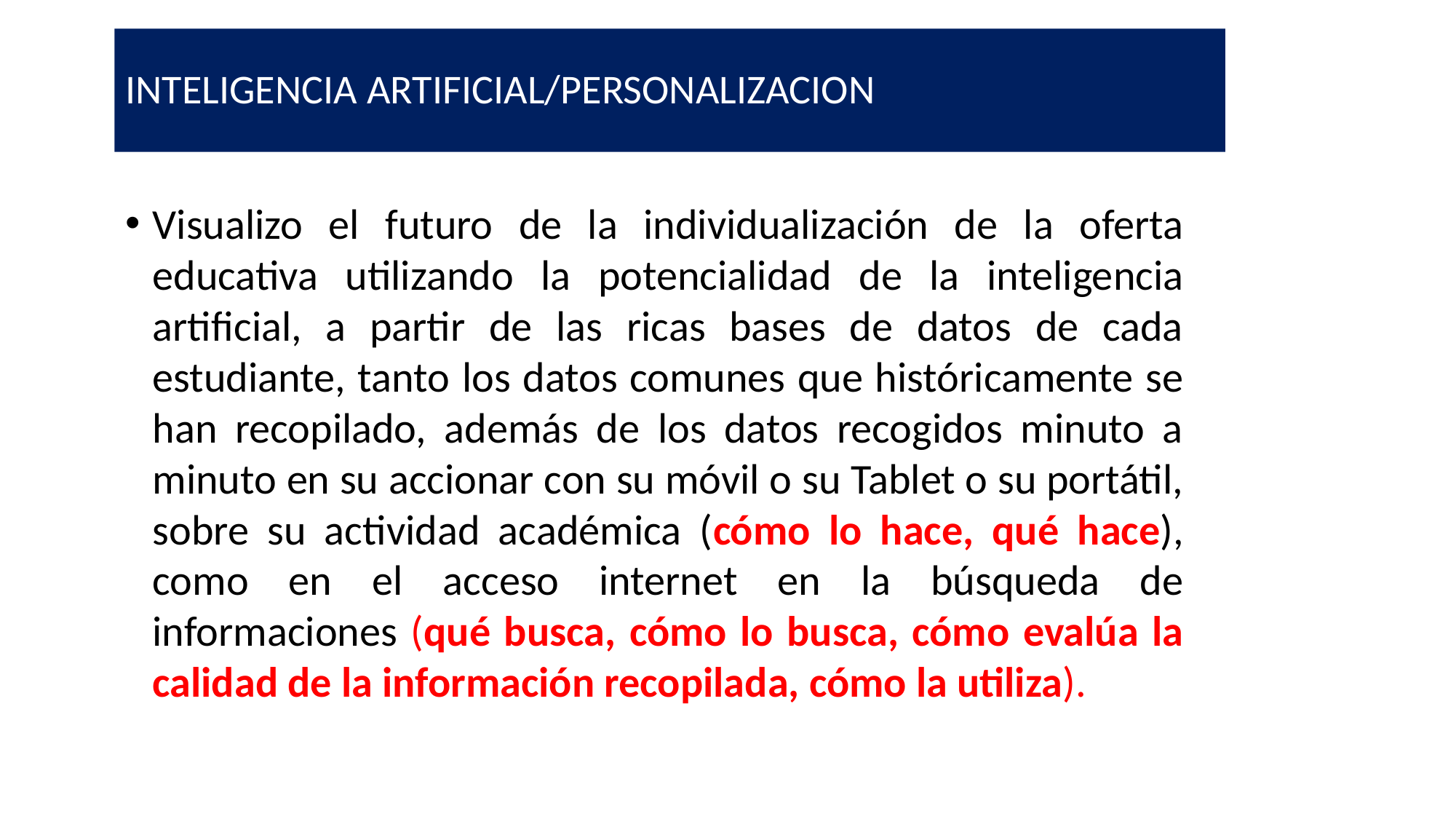

# INTELIGENCIA ARTIFICIAL/PERSONALIZACION
Visualizo el futuro de la individualización de la oferta educativa utilizando la potencialidad de la inteligencia artificial, a partir de las ricas bases de datos de cada estudiante, tanto los datos comunes que históricamente se han recopilado, además de los datos recogidos minuto a minuto en su accionar con su móvil o su Tablet o su portátil, sobre su actividad académica (cómo lo hace, qué hace), como en el acceso internet en la búsqueda de informaciones (qué busca, cómo lo busca, cómo evalúa la calidad de la información recopilada, cómo la utiliza).